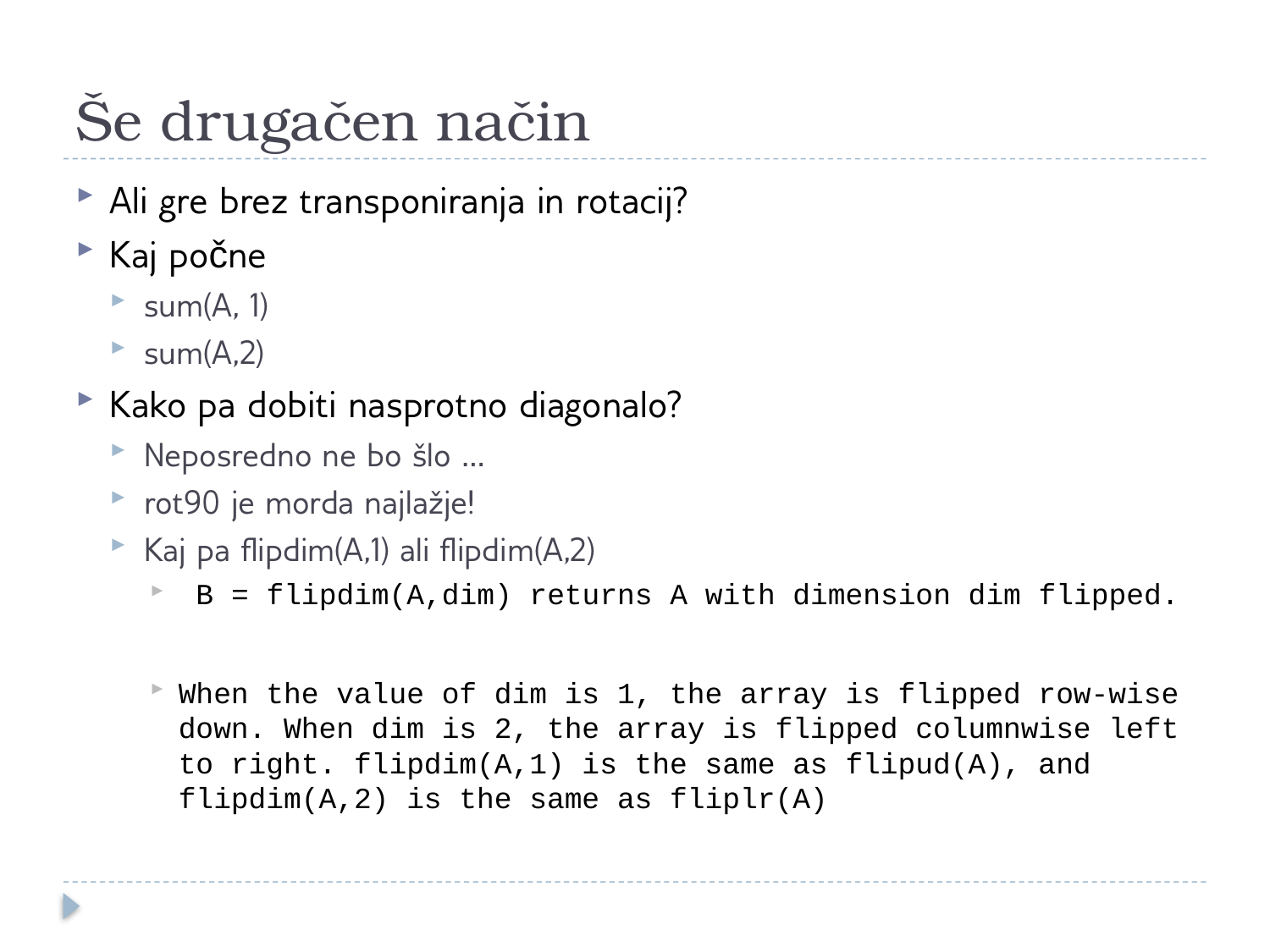

# Še drugačen način
Ali gre brez transponiranja in rotacij?
Kaj počne
sum(A, 1)
sum(A,2)
Kako pa dobiti nasprotno diagonalo?
Neposredno ne bo šlo …
rot90 je morda najlažje!
Kaj pa flipdim(A,1) ali flipdim(A,2)
 B = flipdim(A,dim) returns A with dimension dim flipped.

When the value of dim is 1, the array is flipped row-wise down. When dim is 2, the array is flipped columnwise left to right. flipdim(A,1) is the same as flipud(A), and flipdim(A,2) is the same as fliplr(A)